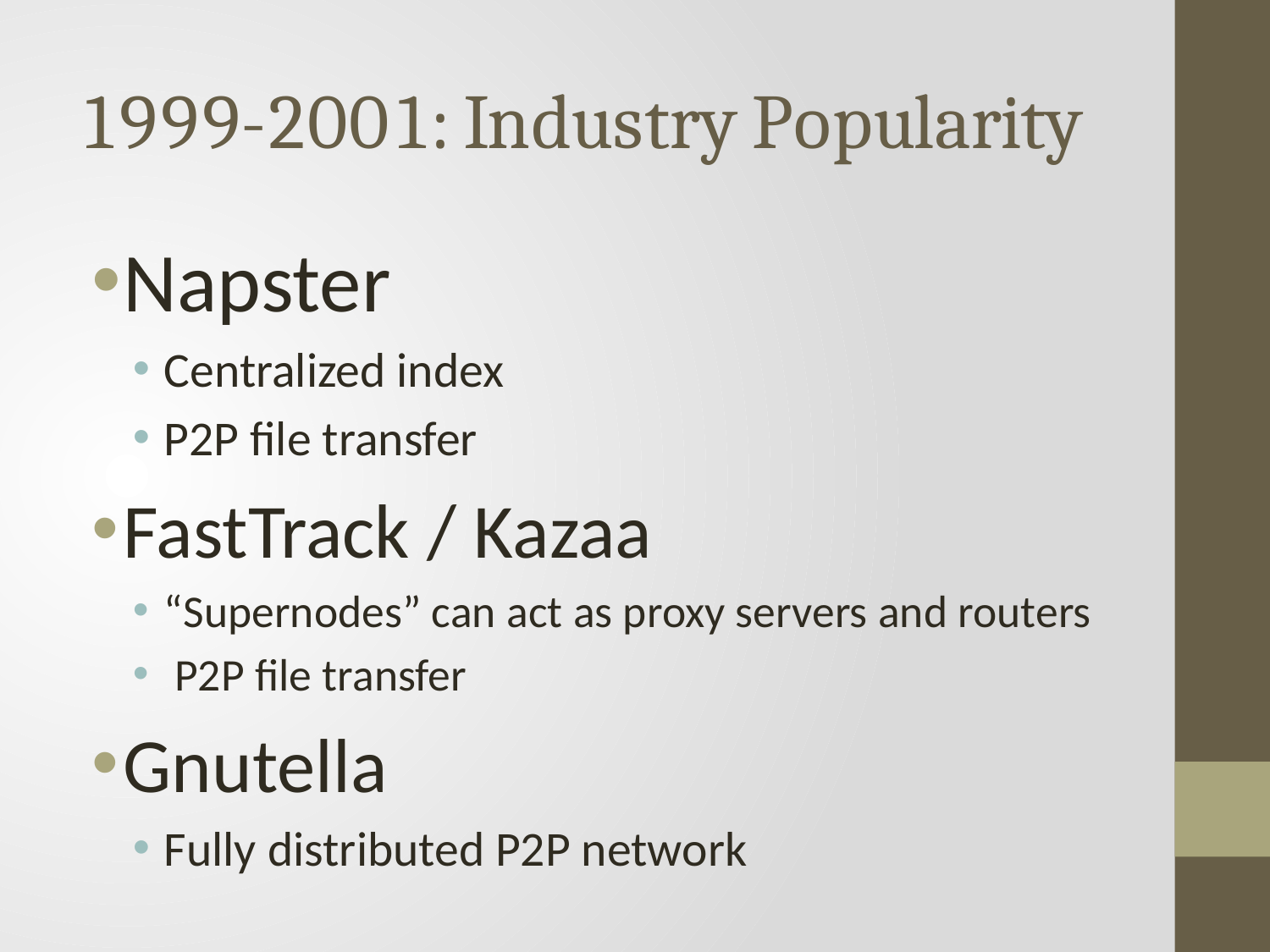

# 1999-2001: Industry Popularity
Napster
Centralized index
P2P file transfer
FastTrack / Kazaa
“Supernodes” can act as proxy servers and routers
 P2P file transfer
Gnutella
Fully distributed P2P network